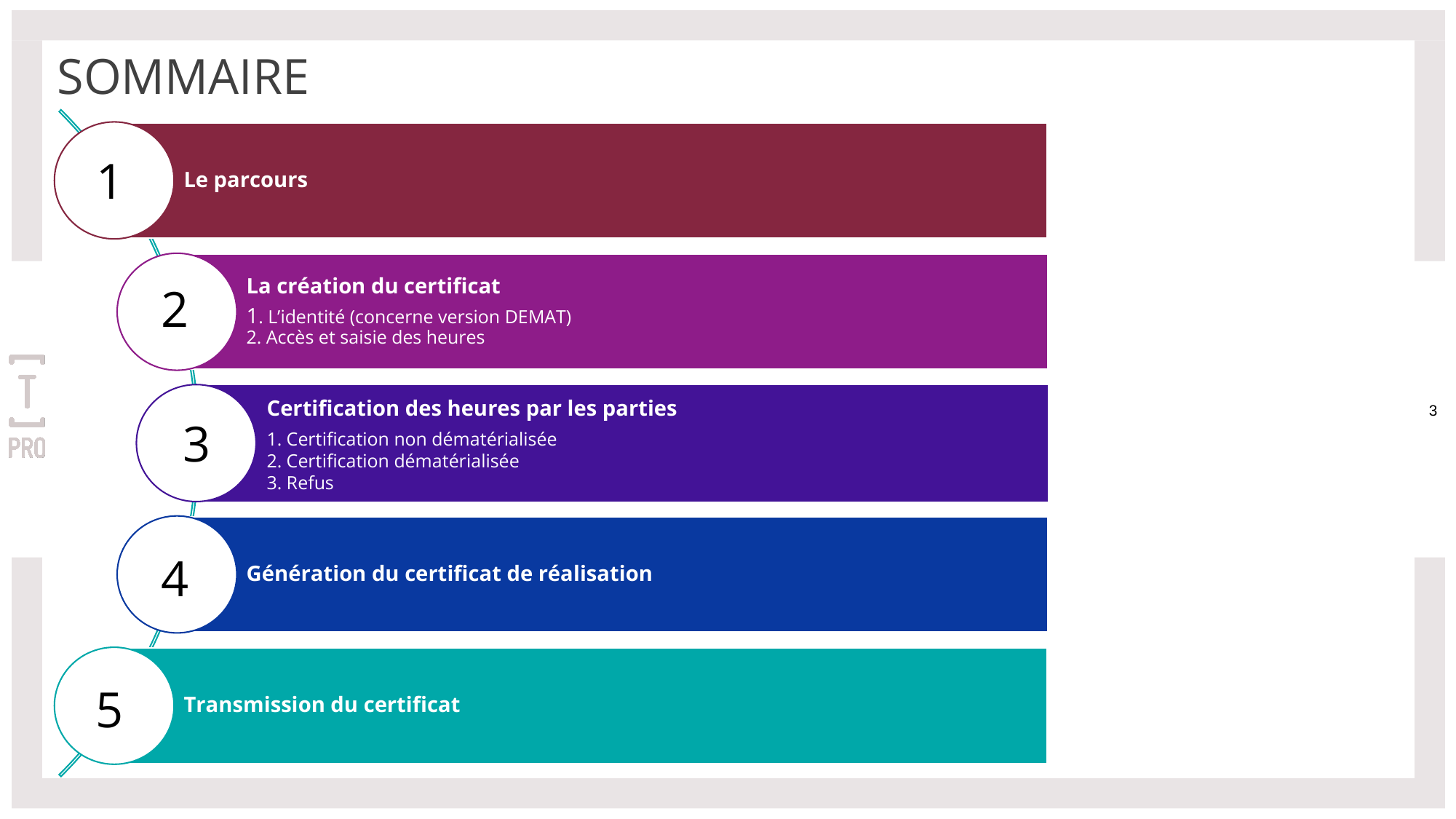

SOMMAIRE
Le parcours
La création du certificat
1. L’identité (concerne version DEMAT)
2. Accès et saisie des heures

Certification des heures par les parties
1. Certification non dématérialisée
2. Certification dématérialisée
3. Refus
Génération du certificat de réalisation
Transmission du certificat
1
2
3
3
4
 5